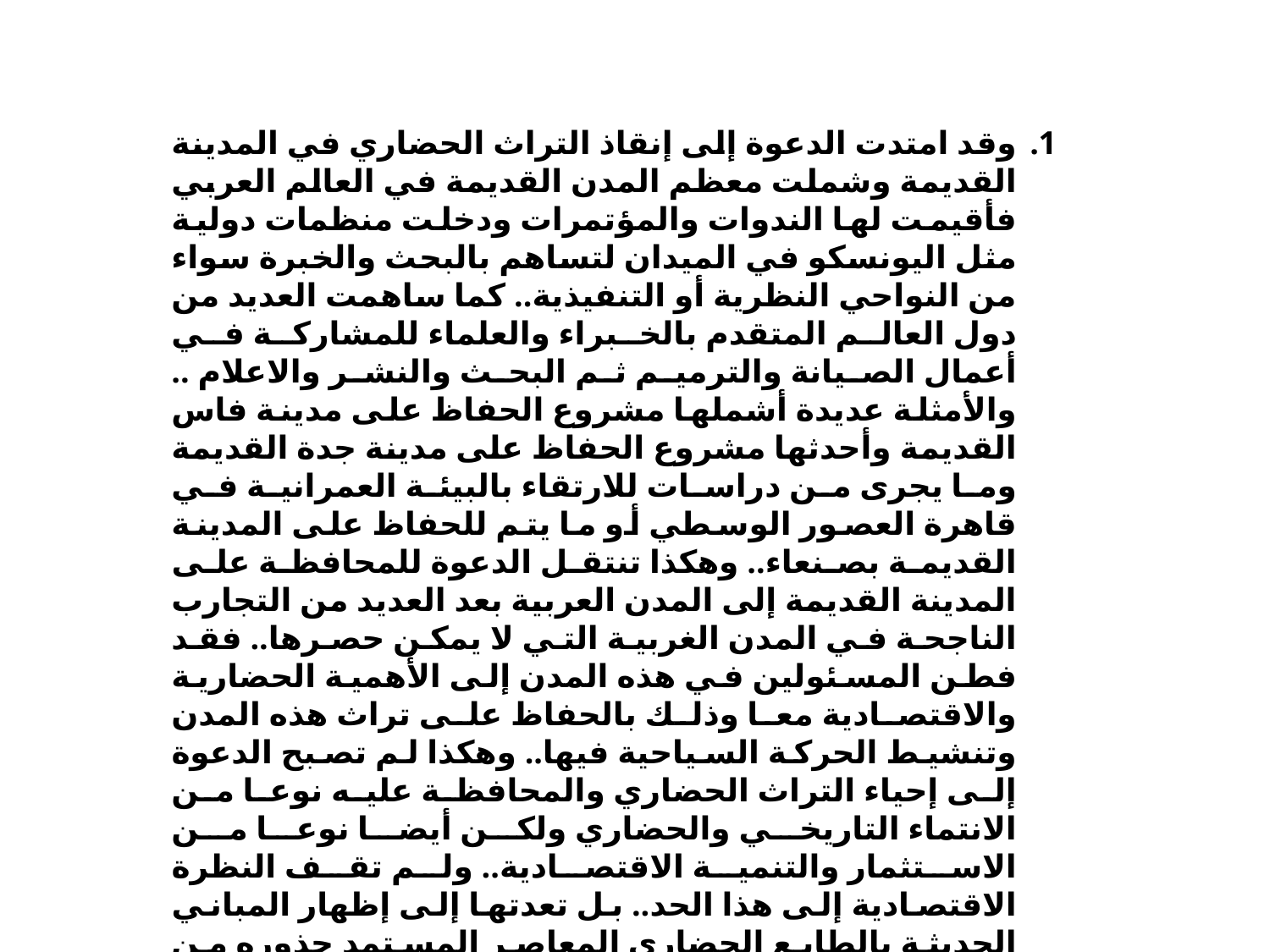

وقد امتدت الدعوة إلى إنقاذ التراث الحضاري في المدينة القديمة وشملت معظم المدن القديمة في العالم العربي فأقيمت لها الندوات والمؤتمرات ودخلت منظمات دولية مثل اليونسكو في الميدان لتساهم بالبحث والخبرة سواء من النواحي النظرية أو التنفيذية.. كما ساهمت العديد من دول العالم المتقدم بالخبراء والعلماء للمشاركة في أعمال الصيانة والترميم ثم البحث والنشر والاعلام .. والأمثلة عديدة أشملها مشروع الحفاظ على مدينة فاس القديمة وأحدثها مشروع الحفاظ على مدينة جدة القديمة وما يجرى من دراسات للارتقاء بالبيئة العمرانية في قاهرة العصور الوسطي أو ما يتم للحفاظ على المدينة القديمة بصنعاء.. وهكذا تنتقل الدعوة للمحافظة على المدينة القديمة إلى المدن العربية بعد العديد من التجارب الناجحة في المدن الغربية التي لا يمكن حصرها.. فقد فطن المسئولين في هذه المدن إلى الأهمية الحضارية والاقتصادية معا وذلك بالحفاظ على تراث هذه المدن وتنشيط الحركة السياحية فيها.. وهكذا لم تصبح الدعوة إلى إحياء التراث الحضاري والمحافظة عليه نوعا من الانتماء التاريخي والحضاري ولكن أيضا نوعا من الاستثمار والتنمية الاقتصادية.. ولم تقف النظرة الاقتصادية إلى هذا الحد.. بل تعدتها إلى إظهار المباني الحديثة بالطابع الحضاري المعاصر المستمد جذوره من التراث الحضاري القديم.. ليس فقط لتأصيل القيم المعمارية والحضارية ولكن لتنمية الموارد الاقتصادية خاصة في المناطق السياحية مثل الأندلس في جنوب أسبانيا.